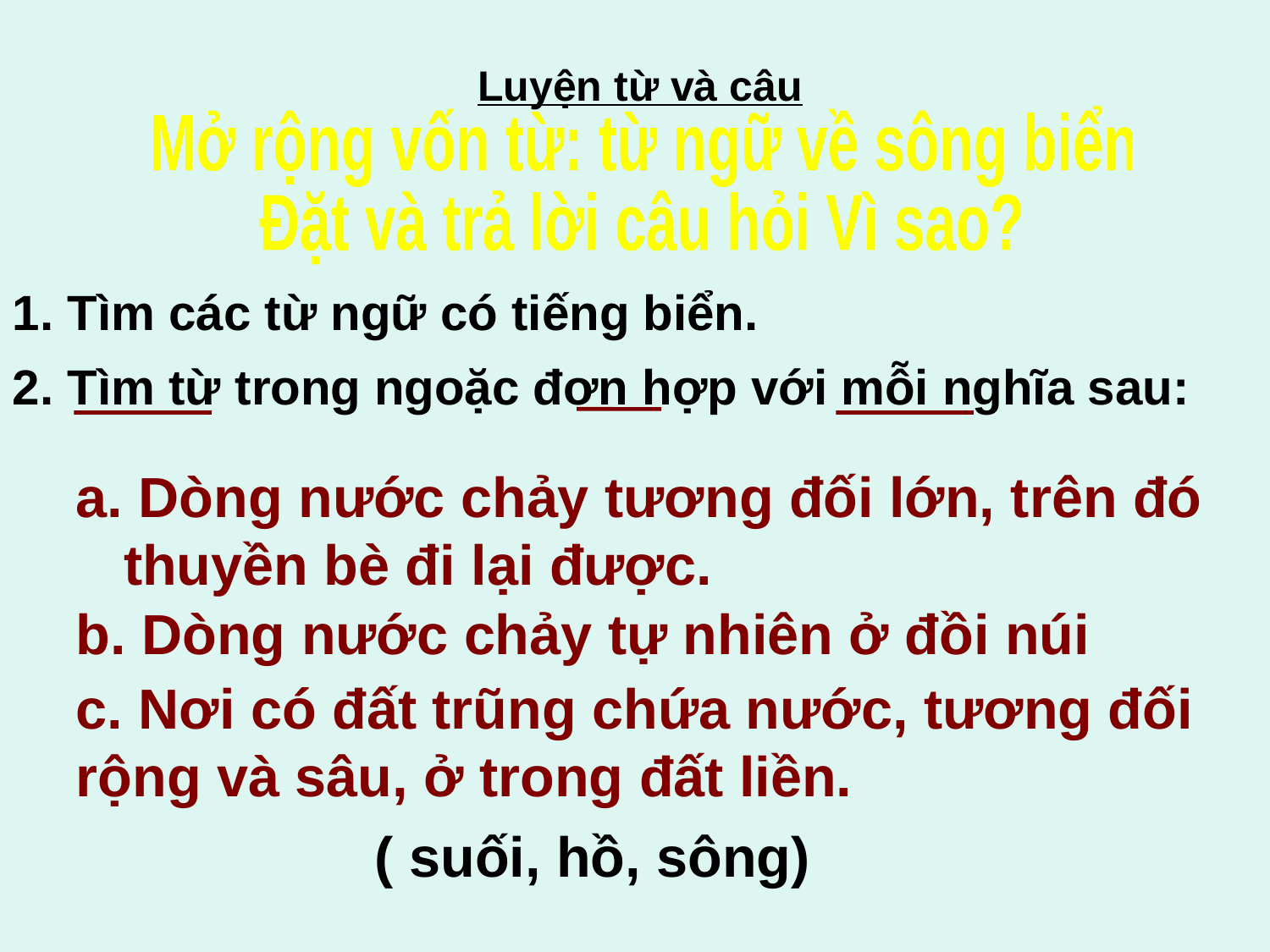

Luyện từ và câu
Mở rộng vốn từ: từ ngữ về sông biển
Đặt và trả lời câu hỏi Vì sao?
1. Tìm các từ ngữ có tiếng biển.
2. Tìm từ trong ngoặc đơn hợp với mỗi nghĩa sau:

a. Dòng nước chảy tương đối lớn, trên đó thuyền bè đi lại được.
b. Dòng nước chảy tự nhiên ở đồi núi
c. Nơi có đất trũng chứa nước, tương đối rộng và sâu, ở trong đất liền.
( suối, hồ, sông)